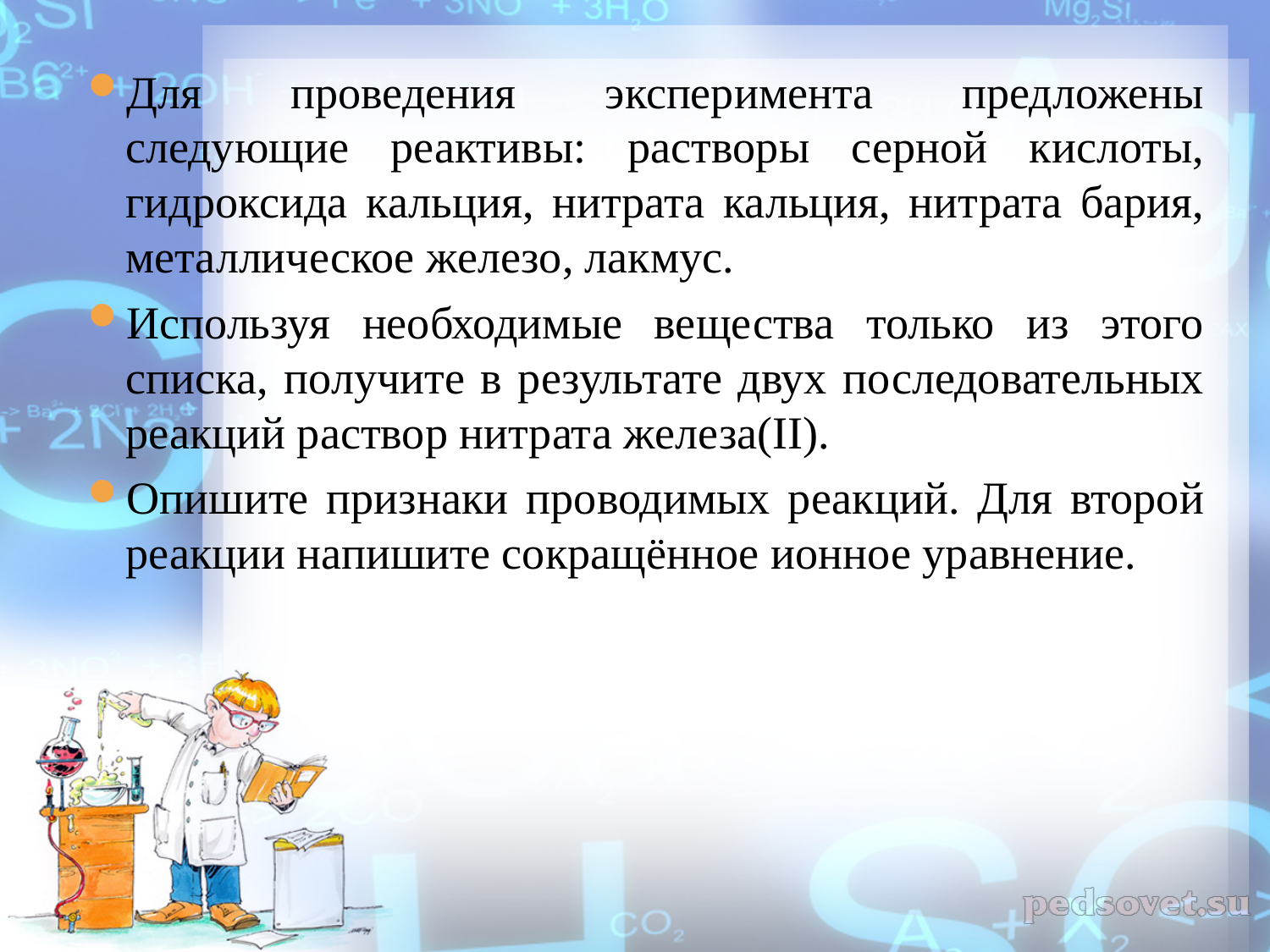

Для проведения эксперимента предложены следующие реактивы: растворы серной кислоты, гидроксида кальция, нитрата кальция, нитрата бария, металлическое железо, лакмус.
Используя необходимые вещества только из этого списка, получите в результате двух последовательных реакций раствор нитрата железа(II).
Опишите признаки проводимых реакций. Для второй реакции напишите сокращённое ионное уравнение.